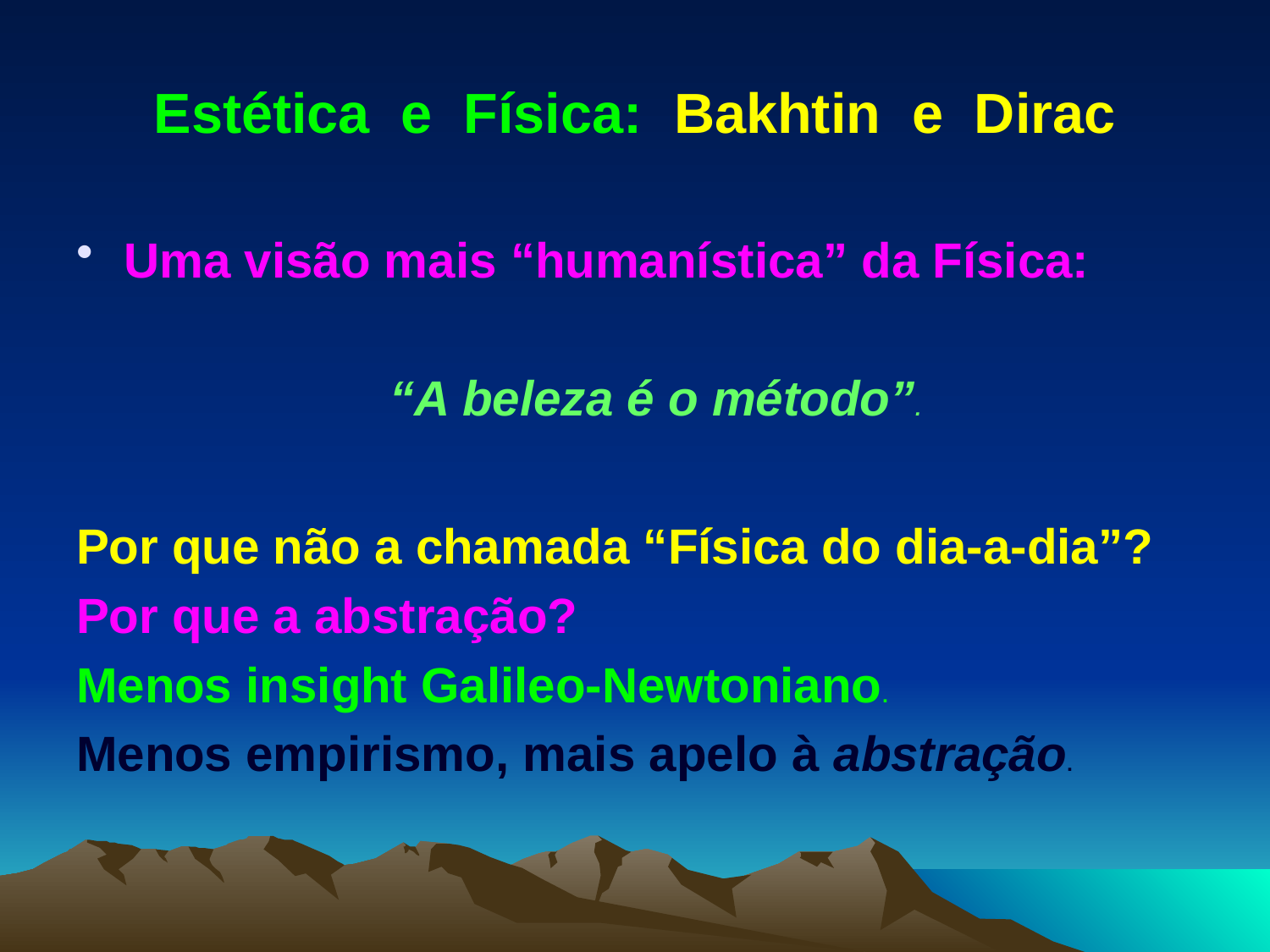

# Estética  e  Física:  Bakhtin  e  Dirac
Uma visão mais “humanística” da Física:

   “A beleza é o método”.

Por que não a chamada “Física do dia-a-dia”?
Por que a abstração?
Menos insight Galileo-Newtoniano.
Menos empirismo, mais apelo à abstração.